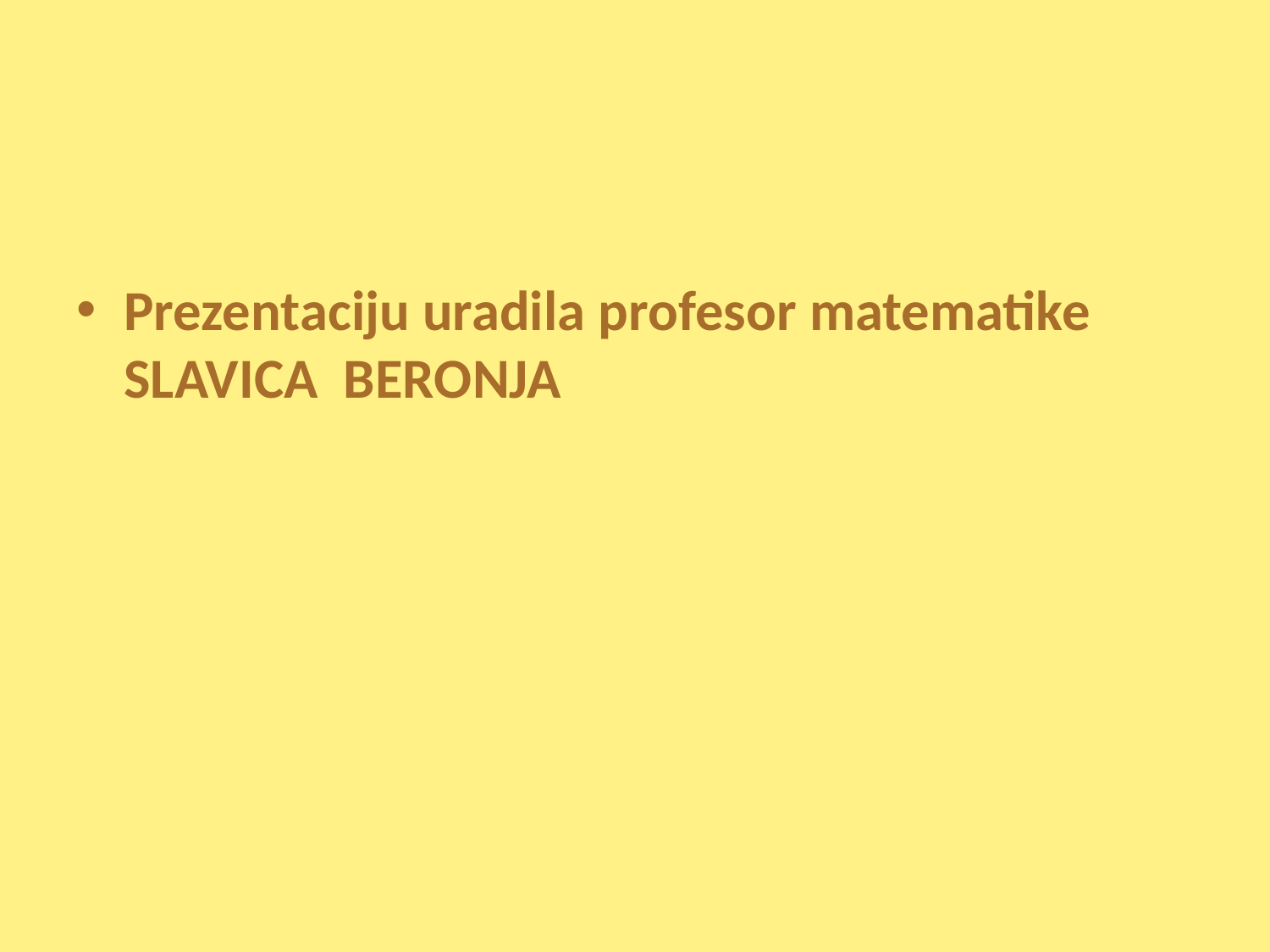

#
Prezentaciju uradila profesor matematike SLAVICA  BERONJA